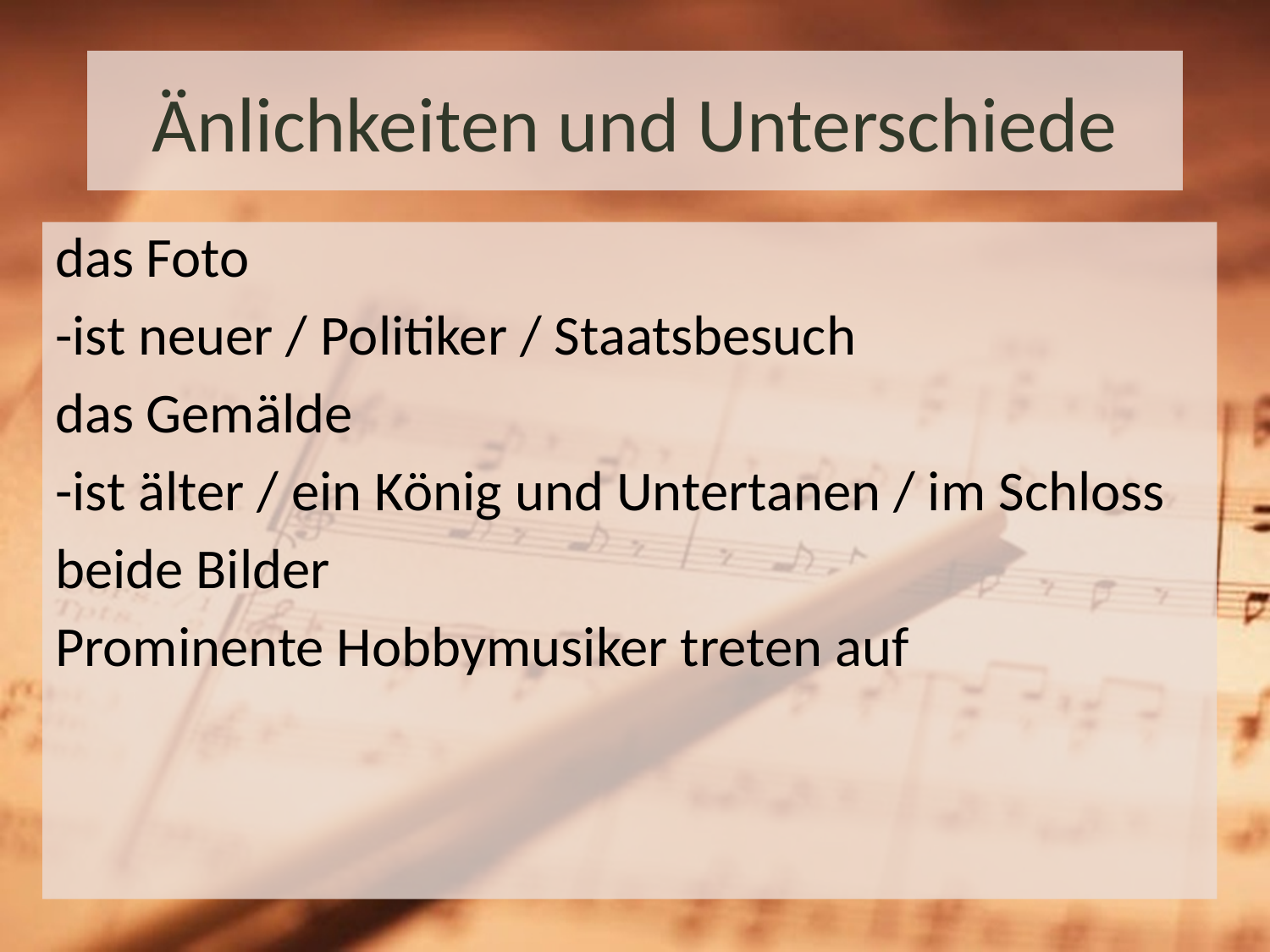

# Änlichkeiten und Unterschiede
das Foto
-ist neuer / Politiker / Staatsbesuch
das Gemälde
-ist älter / ein König und Untertanen / im Schloss
beide Bilder
Prominente Hobbymusiker treten auf